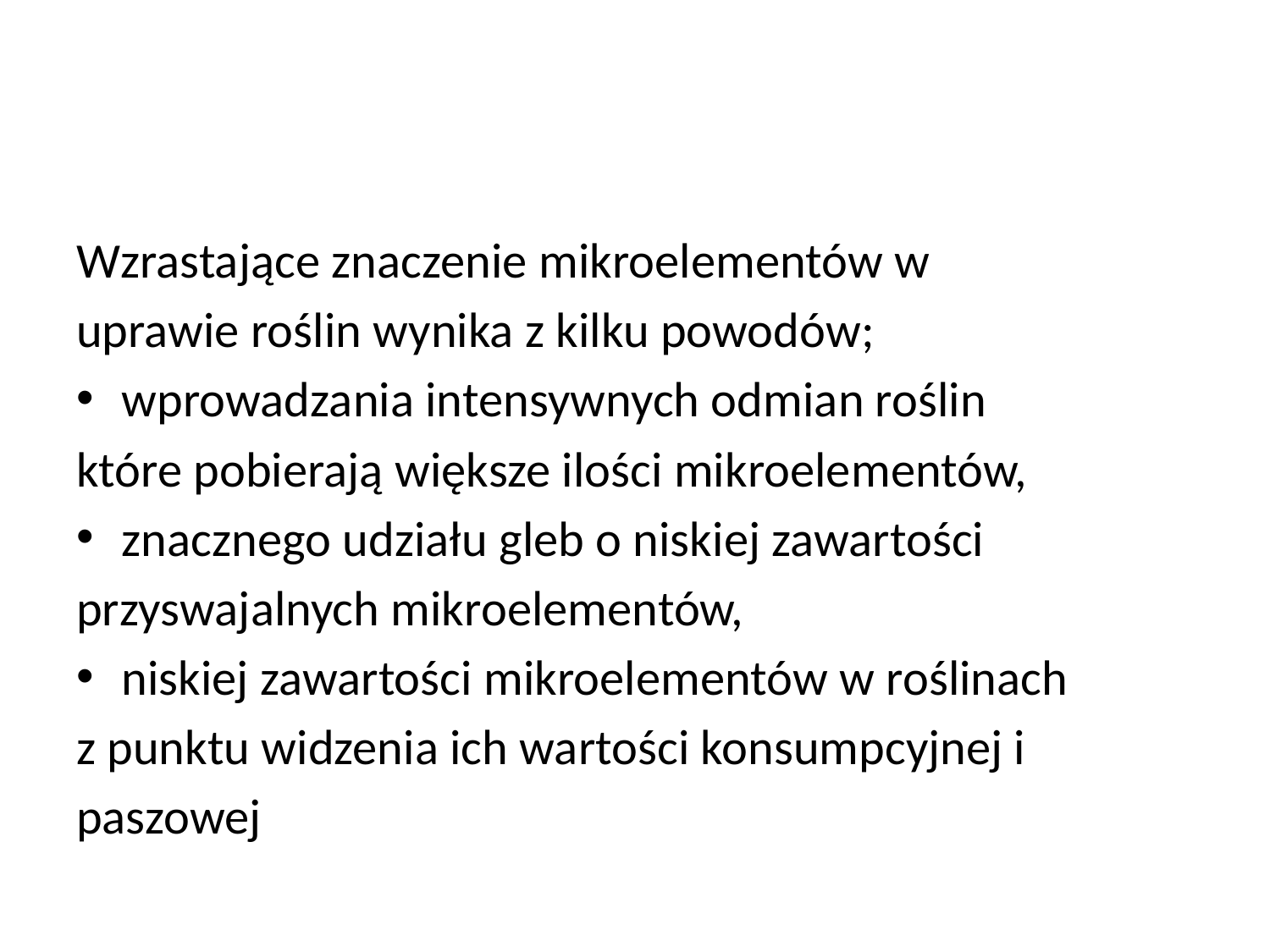

#
Wzrastające znaczenie mikroelementów w
uprawie roślin wynika z kilku powodów;
wprowadzania intensywnych odmian roślin
które pobierają większe ilości mikroelementów,
znacznego udziału gleb o niskiej zawartości
przyswajalnych mikroelementów,
niskiej zawartości mikroelementów w roślinach
z punktu widzenia ich wartości konsumpcyjnej i
paszowej